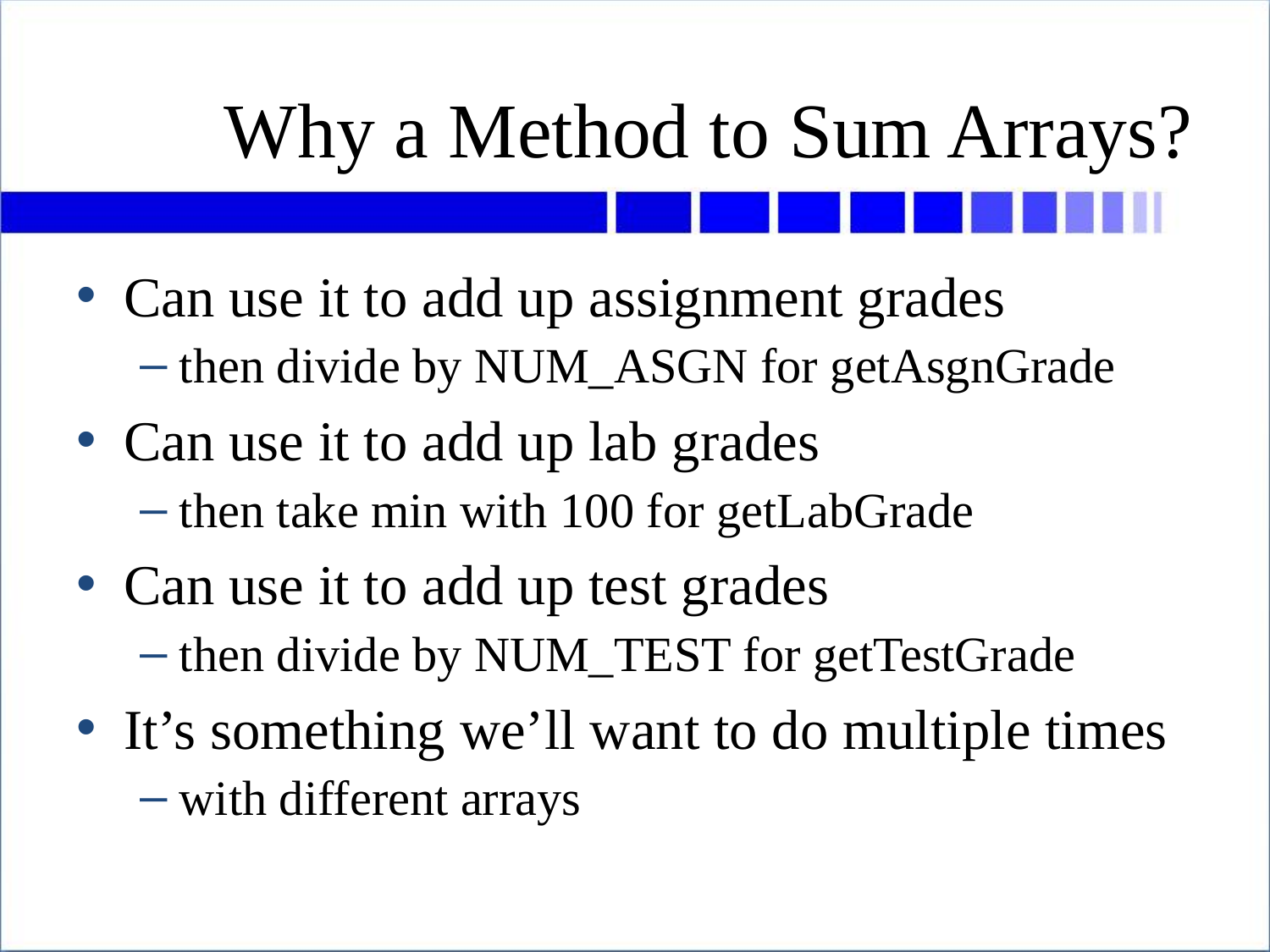

# Why a Method to Sum Arrays?
Can use it to add up assignment grades
then divide by NUM_ASGN for getAsgnGrade
Can use it to add up lab grades
then take min with 100 for getLabGrade
Can use it to add up test grades
then divide by NUM_TEST for getTestGrade
It’s something we’ll want to do multiple times
with different arrays